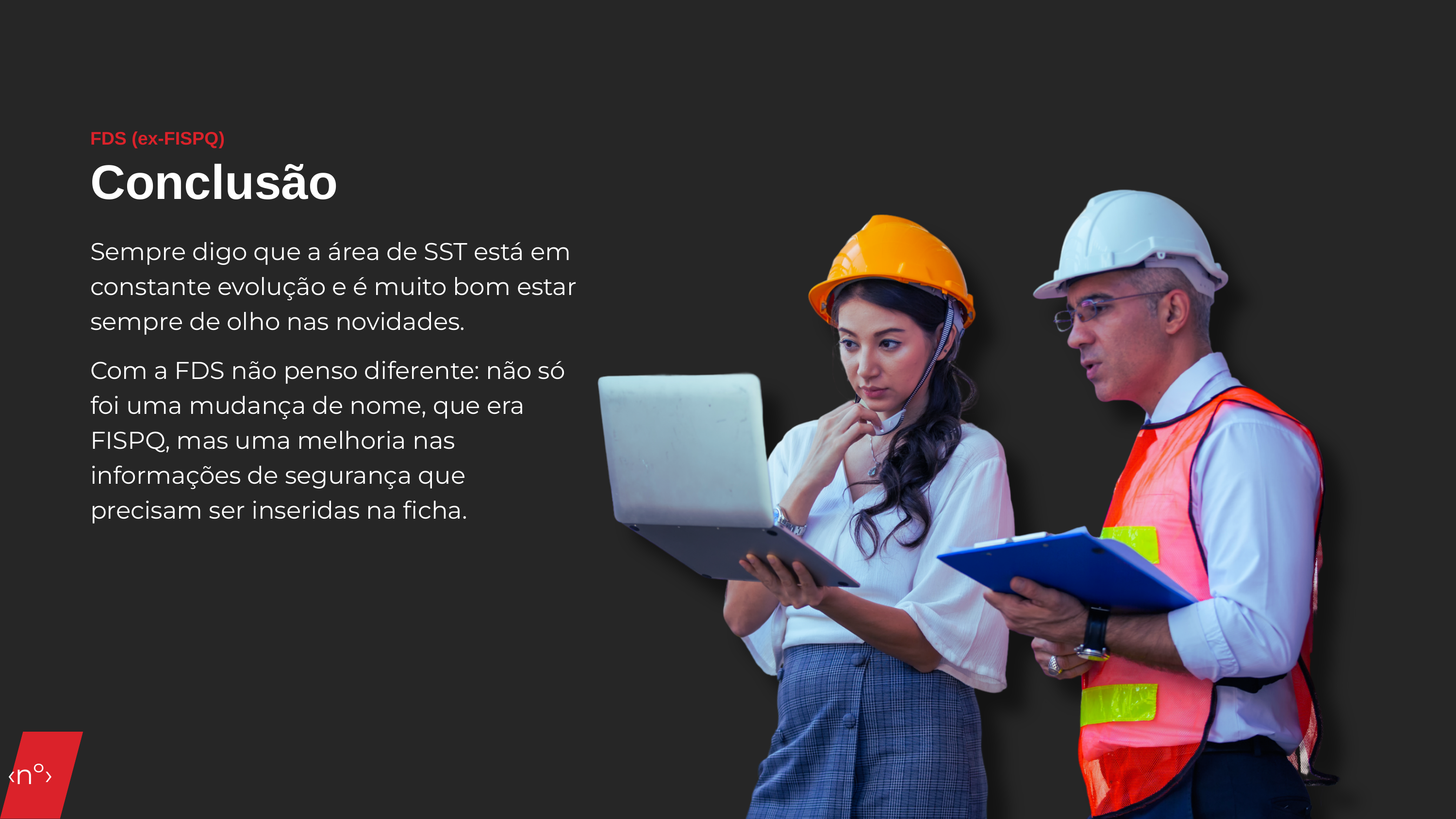

FDS (ex-FISPQ)
Conclusão
Sempre digo que a área de SST está em constante evolução e é muito bom estar sempre de olho nas novidades.
Com a FDS não penso diferente: não só foi uma mudança de nome, que era FISPQ, mas uma melhoria nas informações de segurança que precisam ser inseridas na ficha.

‹nº›